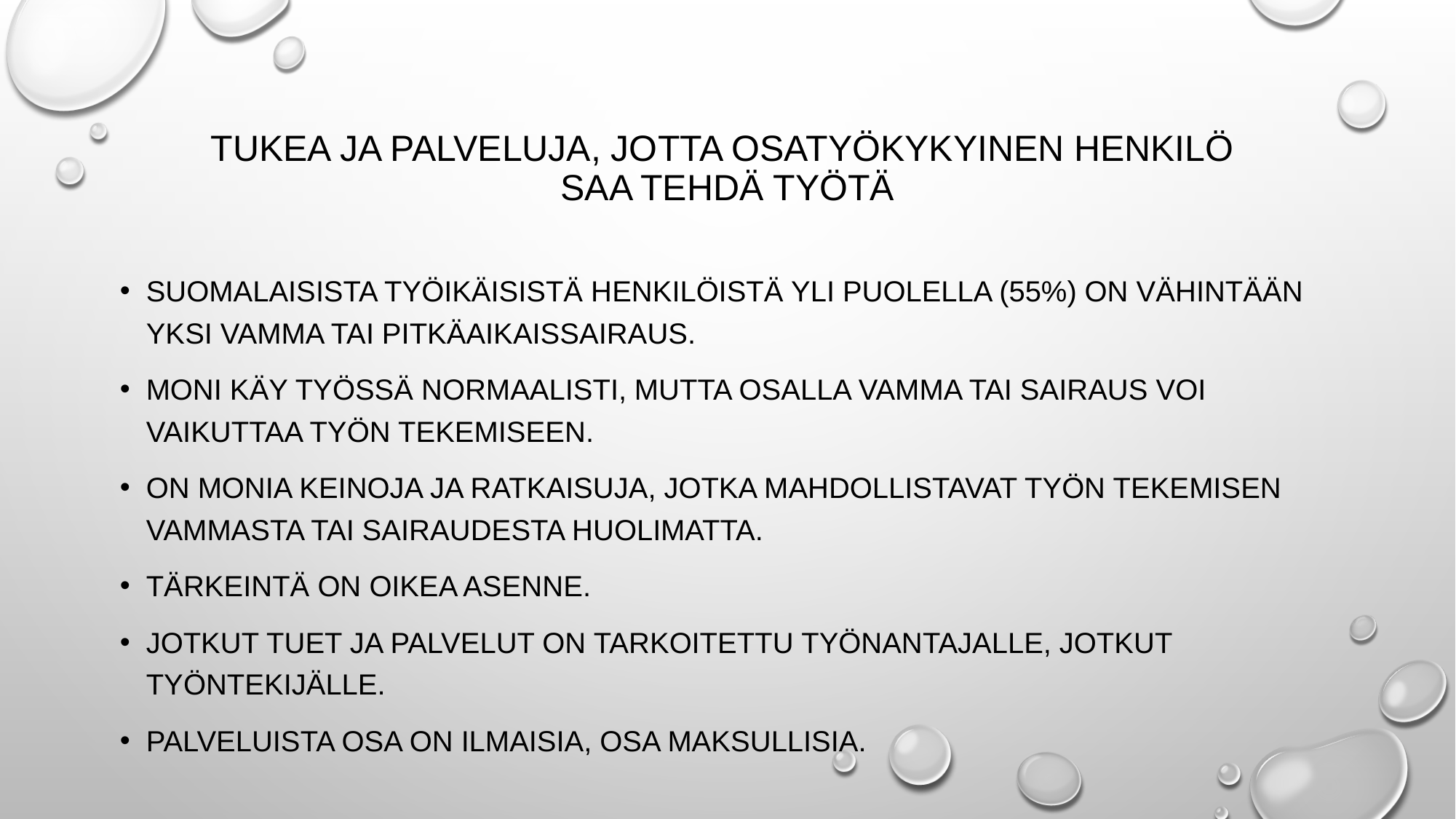

# Tukea ja palveluja, jotta osatyökykyinen henkilö saa tehdä työtä

Suomalaisista työikäisistä henkilöistä yli puolella (55%) on vähintään yksi vamma tai pitkäaikaissairaus.
Moni käy työssä normaalisti, mutta osalla vamma tai sairaus voi vaikuttaa työn tekemiseen.
On monia keinoja ja ratkaisuja, jotka mahdollistavat työn tekemisen vammasta tai sairaudesta huolimatta.
Tärkeintä on oikea asenne.
Jotkut tuet ja palvelut on tarkoitettu työnantajalle, jotkut työntekijälle.
Palveluista osa on ilmaisia, osa maksullisia.